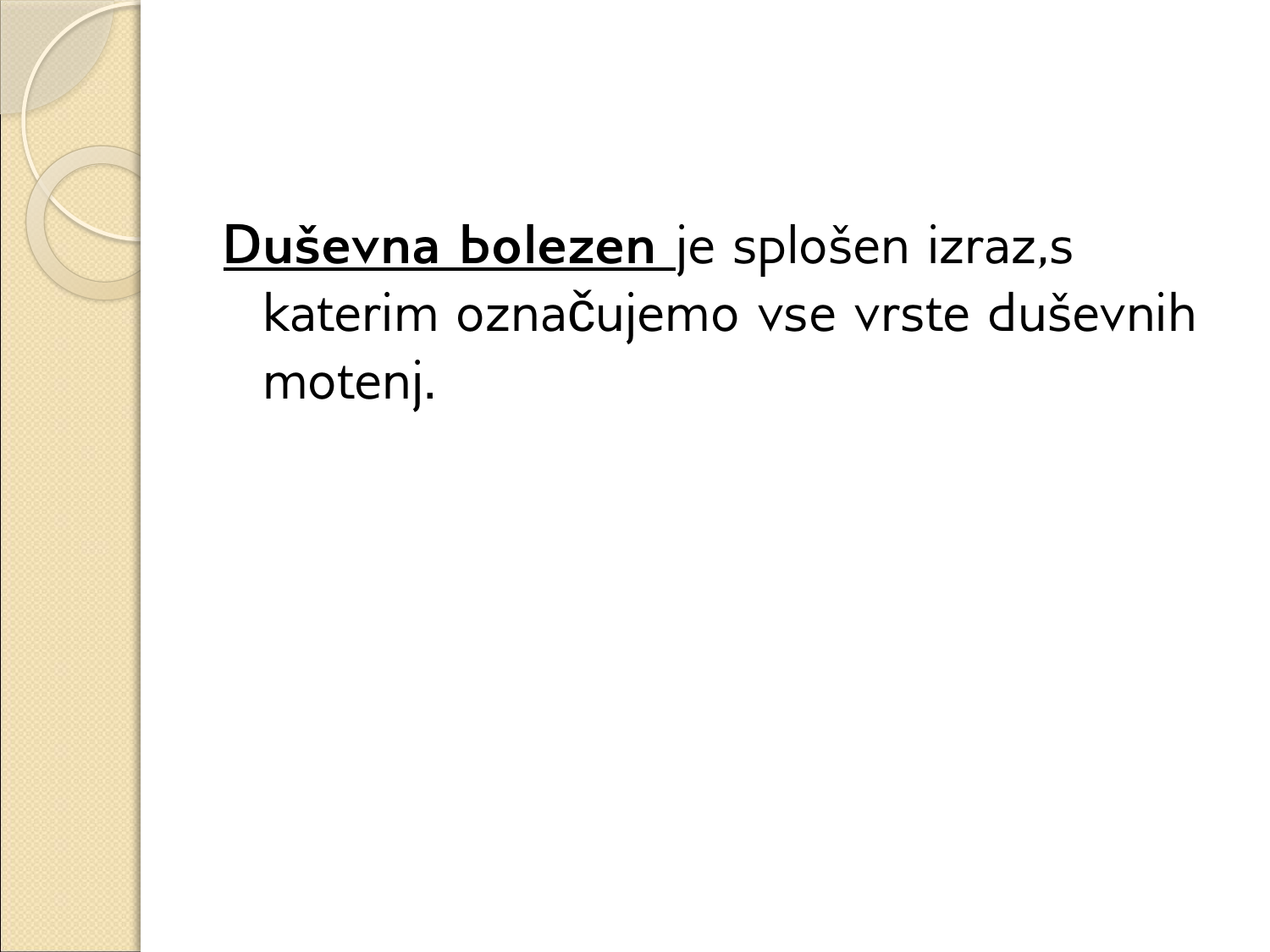

#
Duševna bolezen je splošen izraz,s katerim označujemo vse vrste duševnih motenj.